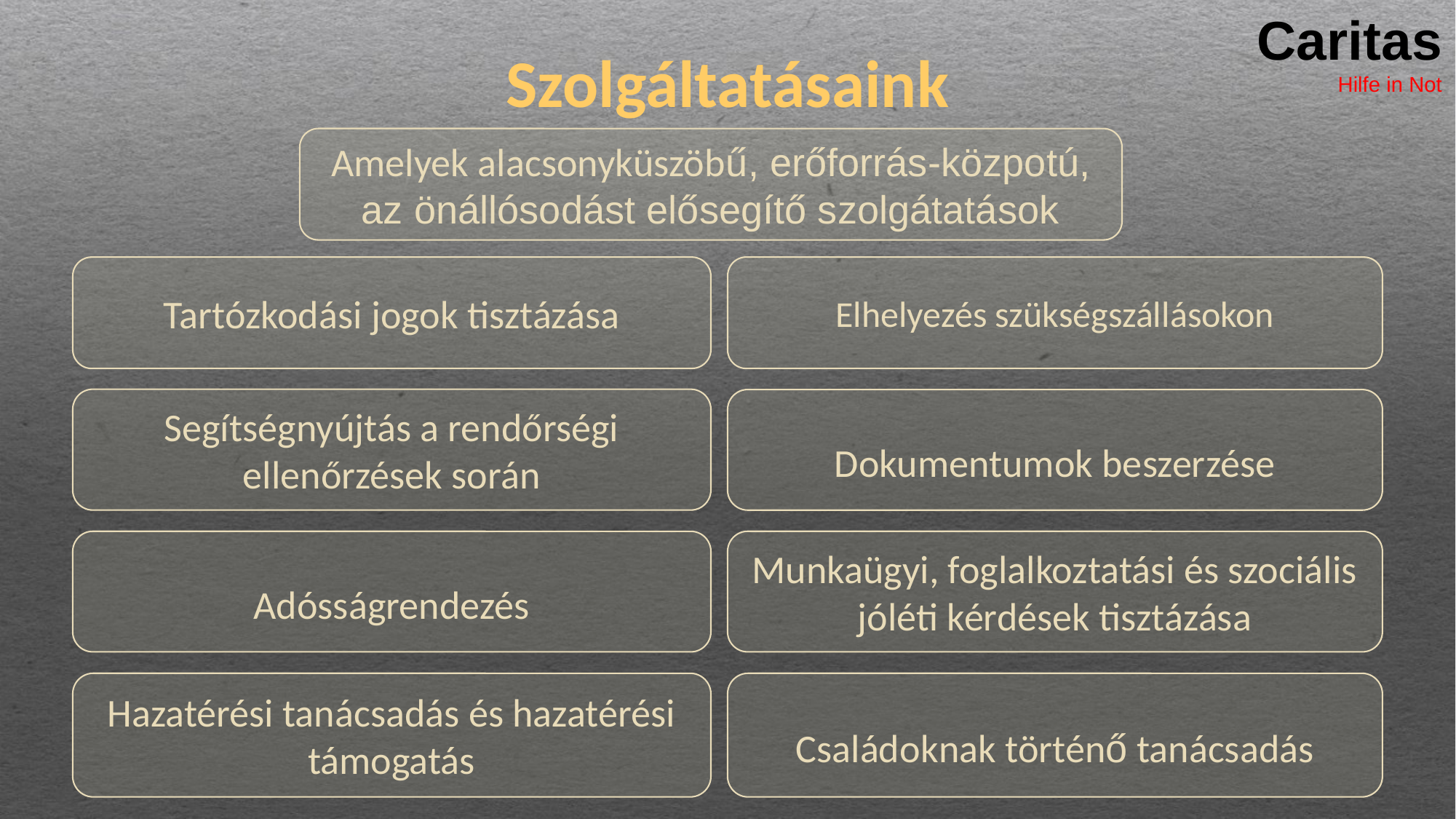

Caritas
Hilfe in Not
# Szolgáltatásaink
Amelyek alacsonyküszöbű, erőforrás-közpotú, az önállósodást elősegítő szolgátatások
Tartózkodási jogok tisztázása
Elhelyezés szükségszállásokon
Segítségnyújtás a rendőrségi ellenőrzések során
Dokumentumok beszerzése
Adósságrendezés
Munkaügyi, foglalkoztatási és szociális jóléti kérdések tisztázása
Hazatérési tanácsadás és hazatérési támogatás
Családoknak történő tanácsadás